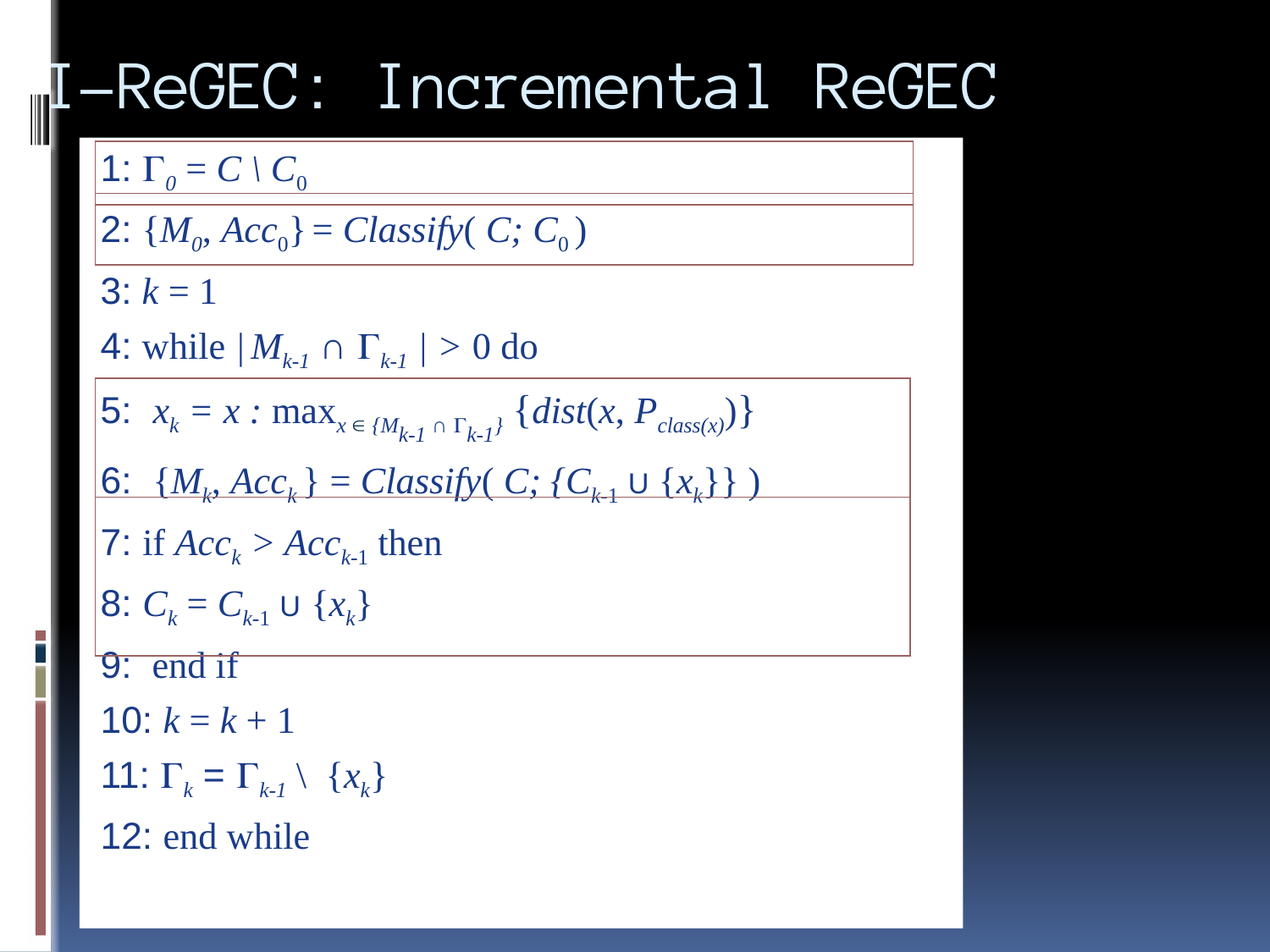

# I-ReGEC: Incremental ReGEC
1: Γ0 = C \ C0
2: {M0, Acc0} = Classify( C; C0 )
3: k = 1
4: while | Mk-1 ∩ Γk-1 | > 0 do
5: 	 xk = x : maxx ∈ {Mk-1 ∩ Γk-1} {dist(x, Pclass(x))}
6: 	 {Mk, Acck } = Classify( C; {Ck-1 U {xk}} )
7: 	if Acck > Acck-1 then
8: 		Ck = Ck-1 U {xk}
9: 	 end if
10: k = k + 1
11: Γk = Γk-1 \  {xk}
12: end while
∈